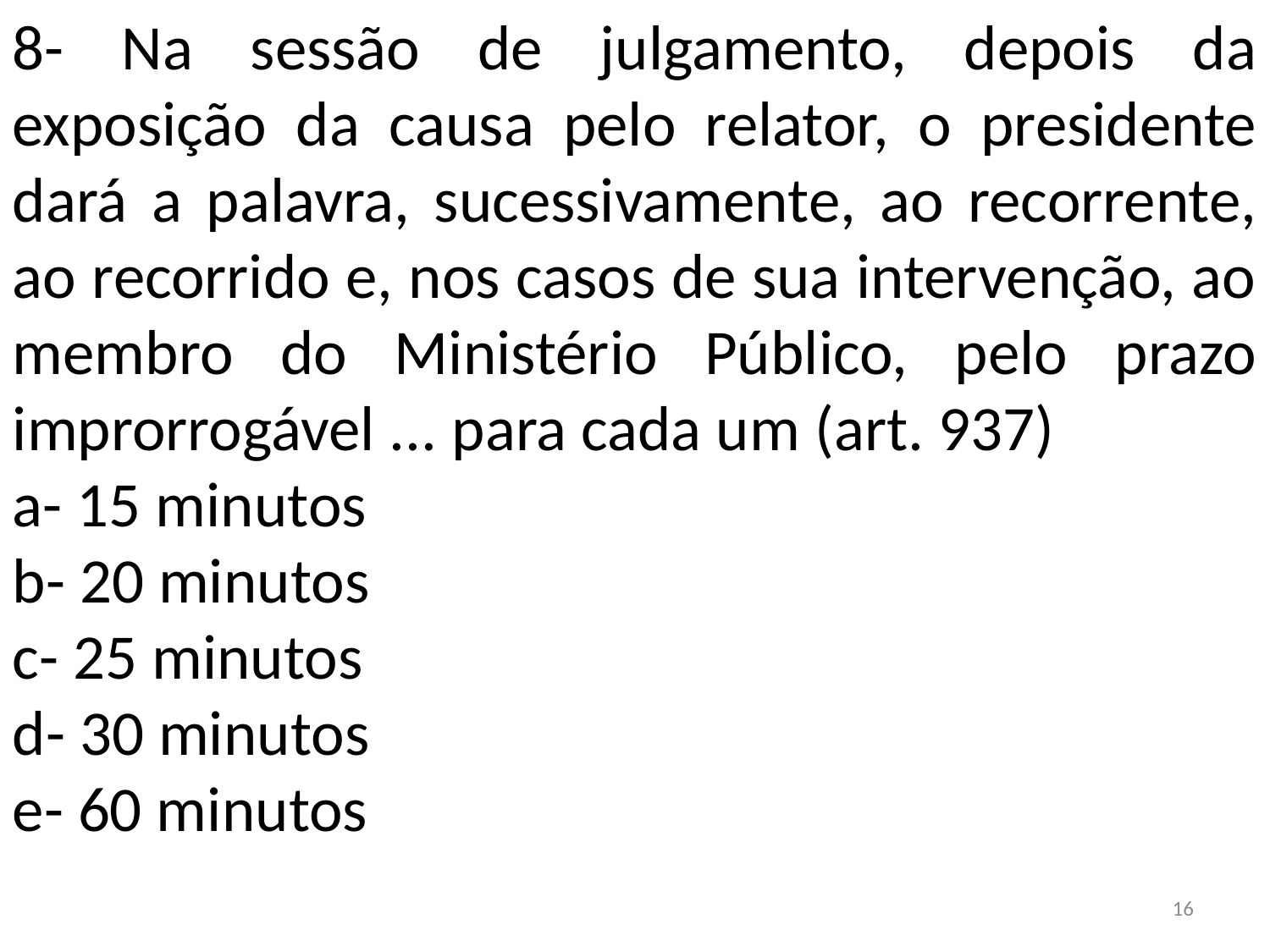

8- Na sessão de julgamento, depois da exposição da causa pelo relator, o presidente dará a palavra, sucessivamente, ao recorrente, ao recorrido e, nos casos de sua intervenção, ao membro do Ministério Público, pelo prazo improrrogável ... para cada um (art. 937)
a- 15 minutos
b- 20 minutos
c- 25 minutos
d- 30 minutos
e- 60 minutos
16